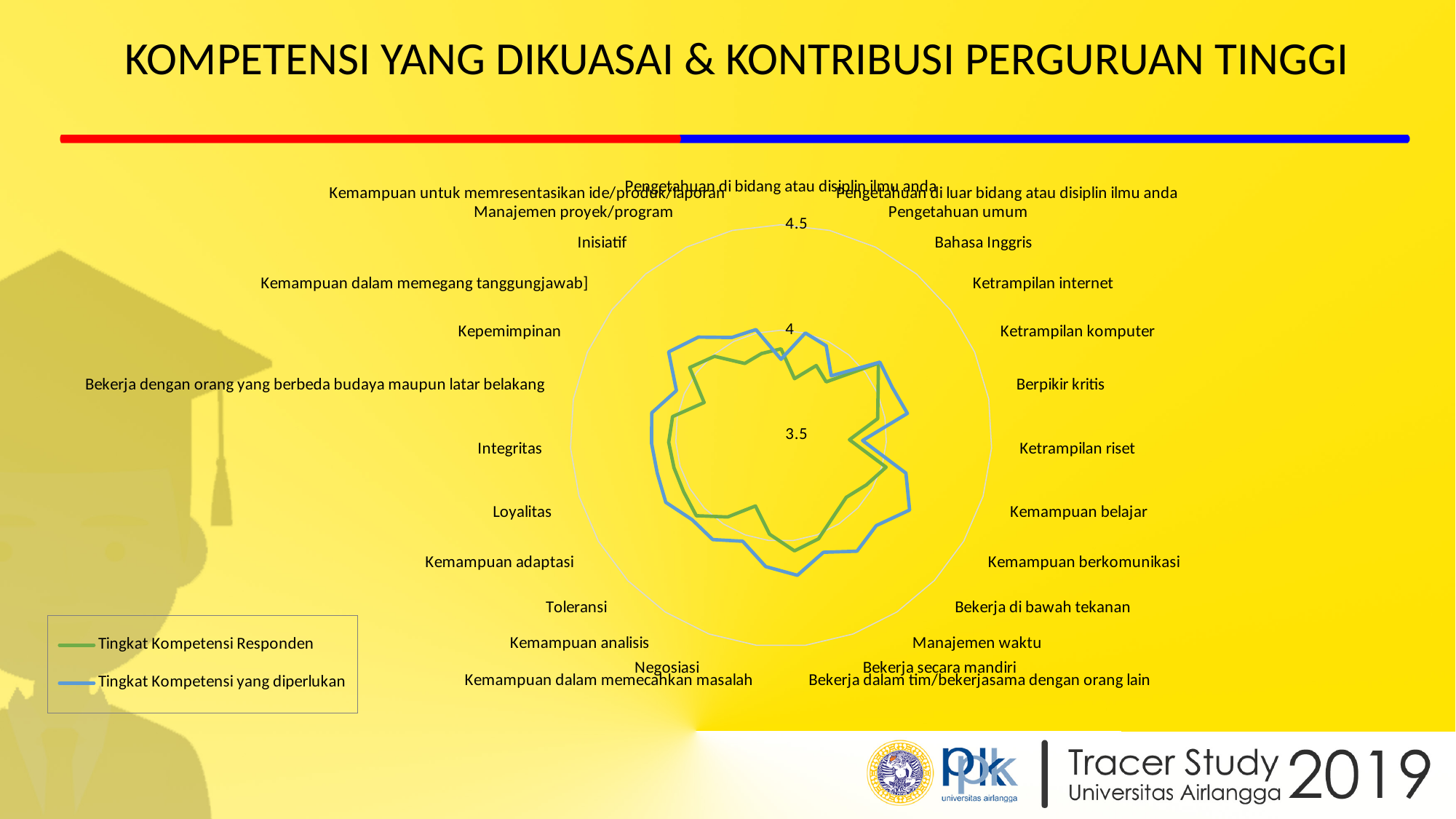

# KOMPETENSI YANG DIKUASAI & KONTRIBUSI PERGURUAN TINGGI

### Chart

| Category | Tingkat Kompetensi Responden | Tingkat Kompetensi yang diperlukan |
|---|---|---|
| Pengetahuan di bidang atau disiplin ilmu anda | 3.911753936287074 | 3.862321493958257 |
| Pengetahuan di luar bidang atau disiplin ilmu anda | 3.777737092640058 | 4.000366166239472 |
| Pengetahuan umum | 3.87220798242402 | 3.976931526913218 |
| Bahasa Inggris | 3.833028194800439 | 3.870377151226657 |
| Ketrampilan internet | 4.075430245331381 | 4.084218235078726 |
| Ketrampilan komputer | 4.000732332478946 | 4.075064079091907 |
| Berpikir kritis | 3.965214207250091 | 4.108385206883925 |
| Ketrampilan riset | 3.82497253753204 | 3.887220798242402 |
| Kemampuan belajar | 4.020139143171 | 4.117905529110216 |
| Kemampuan berkomunikasi | 3.966678872207982 | 4.203954595386305 |
| Bekerja di bawah tekanan | 3.925302087147565 | 4.120834859025998 |
| Manajemen waktu | 3.954961552544855 | 4.155254485536434 |
| Bekerja secara mandiri | 4.020139143171 | 4.087879897473453 |
| Bekerja dalam tim/bekerjasama dengan orang lain | 4.049432442328817 | 4.166239472720616 |
| Kemampuan dalam memecahkan masalah | 3.969974368363237 | 4.124496521420725 |
| Negosiasi | 3.854265836689857 | 4.032222629073599 |
| Kemampuan analisis | 3.960820212376419 | 4.089344562431344 |
| Toleransi | 4.052361772244599 | 4.079824240205054 |
| Kemampuan adaptasi | 4.032954961552545 | 4.131087513731234 |
| Loyalitas | 4.030025631636764 | 4.11314536799707 |
| Integritas | 4.03368729403149 | 4.114976199194435 |
| Bekerja dengan orang yang berbeda budaya maupun latar belakang | 4.022336140607836 | 4.122665690223362 |
| Kepemimpinan | 3.897107286708165 | 4.040278286342 |
| Kemampuan dalam memegang tanggungjawab] | 4.040644452581472 | 4.164774807762725 |
| Inisiatif | 3.991212010252655 | 4.110216038081289 |
| Manajemen proyek/program | 3.883192969608202 | 4.020871475649945 |
| Kemampuan untuk memresentasikan ide/produk/laporan | 3.90040278286342 | 4.016843647015746 |